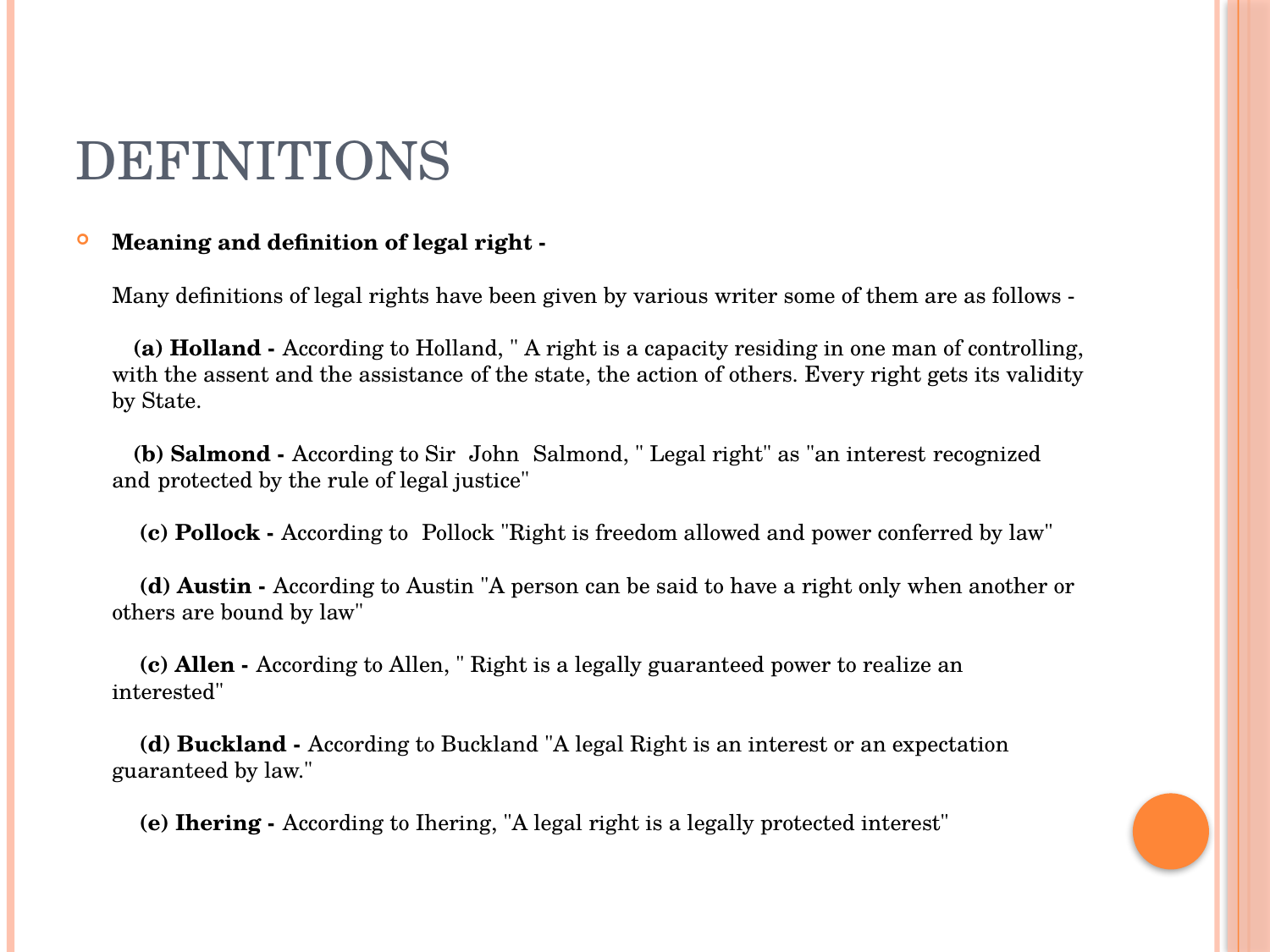

# Definitions
Meaning and definition of legal right - 
Many definitions of legal rights have been given by various writer some of them are as follows - 
   (a) Holland - According to Holland, " A right is a capacity residing in one man of controlling, with the assent and the assistance of the state, the action of others. Every right gets its validity by State. 
   (b) Salmond - According to Sir  John  Salmond, " Legal right" as "an interest recognized and protected by the rule of legal justice"
    (c) Pollock - According to  Pollock "Right is freedom allowed and power conferred by law" 
    (d) Austin - According to Austin "A person can be said to have a right only when another or others are bound by law"
    (c) Allen - According to Allen, " Right is a legally guaranteed power to realize an interested" 
    (d) Buckland - According to Buckland "A legal Right is an interest or an expectation guaranteed by law."
    (e) Ihering - According to Ihering, "A legal right is a legally protected interest"